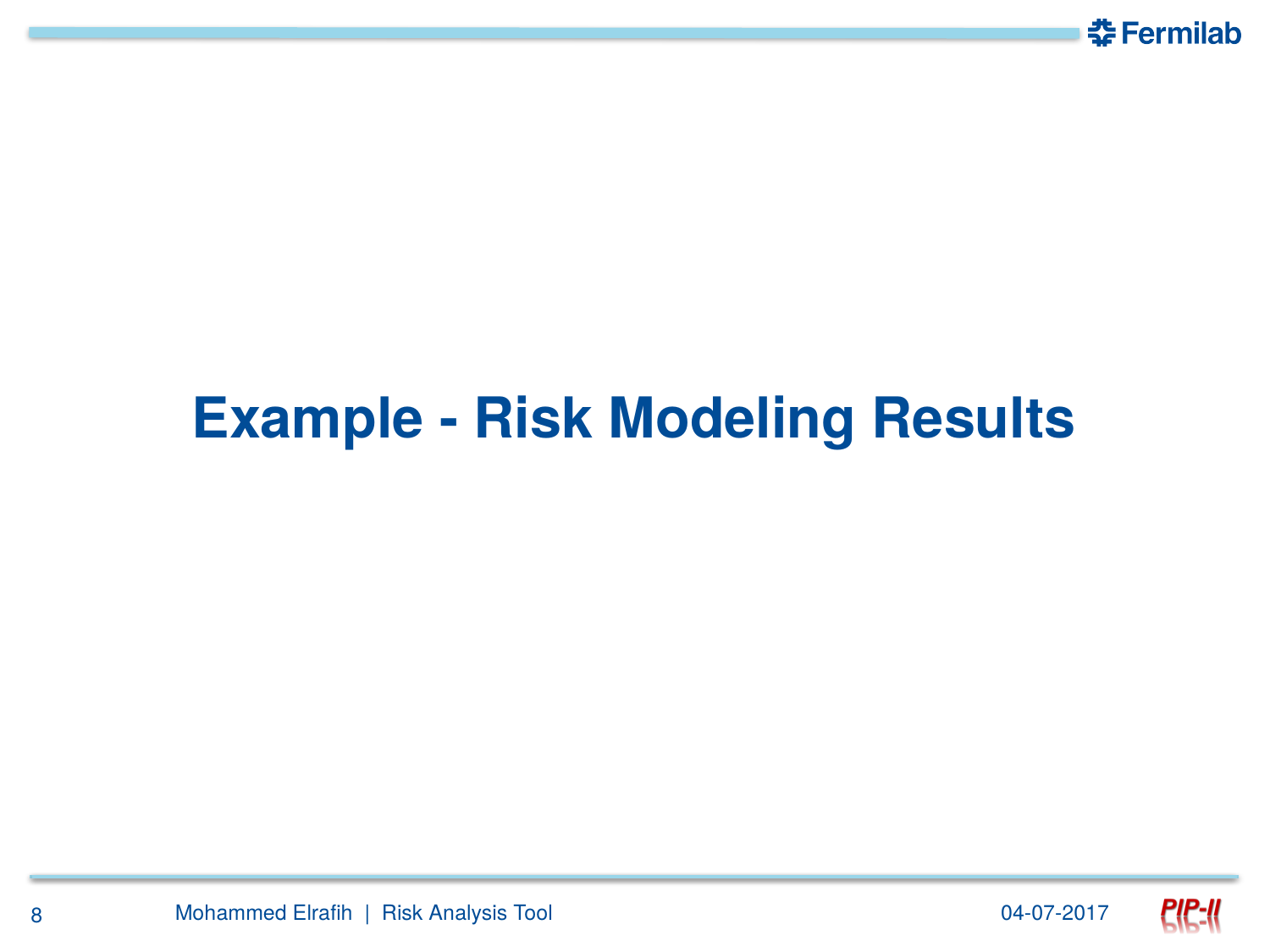

#

Example - Risk Modeling Results
Mohammed Elrafih  |  Risk Analysis Tool
04-07-2017
8